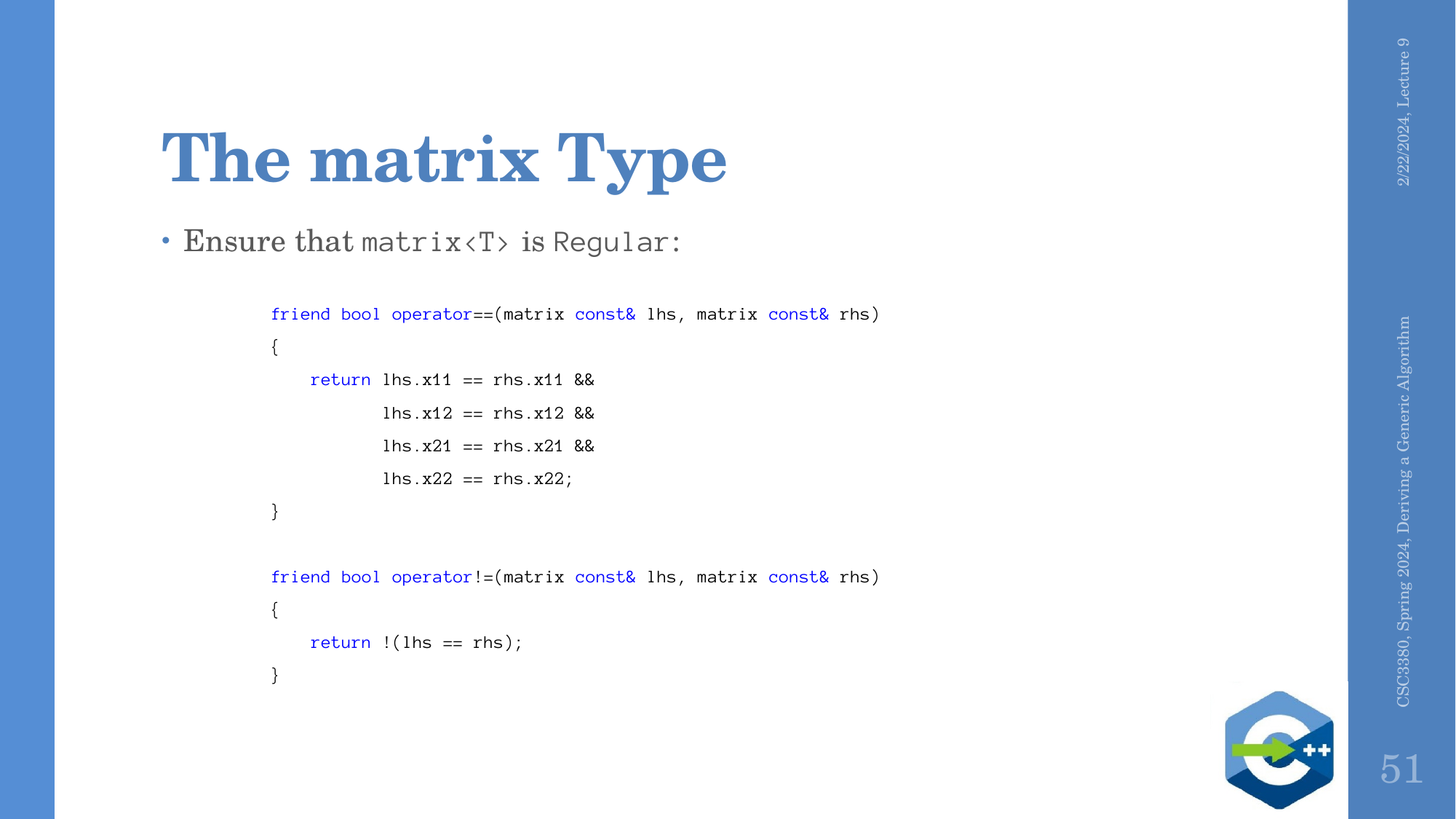

# The matrix Type
2/22/2024, Lecture 9
Ensure that matrix<T> is Regular:

friend bool operator==(matrix const& lhs, matrix const& rhs)
{
    return lhs.x11 == rhs.x11 &&
           lhs.x12 == rhs.x12 &&
           lhs.x21 == rhs.x21 &&
           lhs.x22 == rhs.x22;
}

friend bool operator!=(matrix const& lhs, matrix const& rhs)
{
    return !(lhs == rhs);
}

CSC3380, Spring 2024, Deriving a Generic Algorithm
51